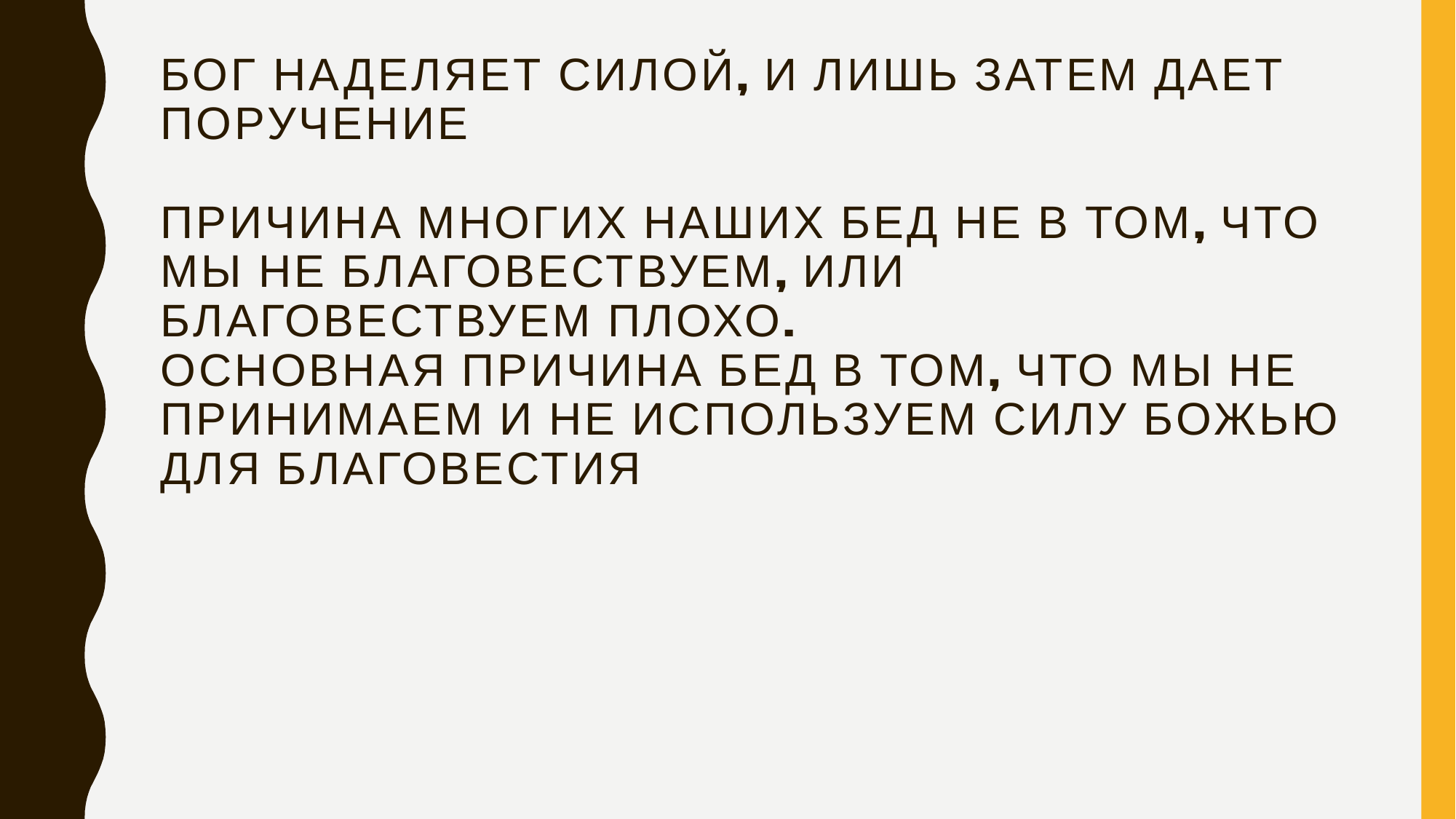

# Бог наделяет силой, и лишь затем дает поручение причина многих наших бед не в том, что мы не благовествуем, или благовествуем плохо. Основная причина бед в том, что мы не принимаем и не используем силу божью для благовестия